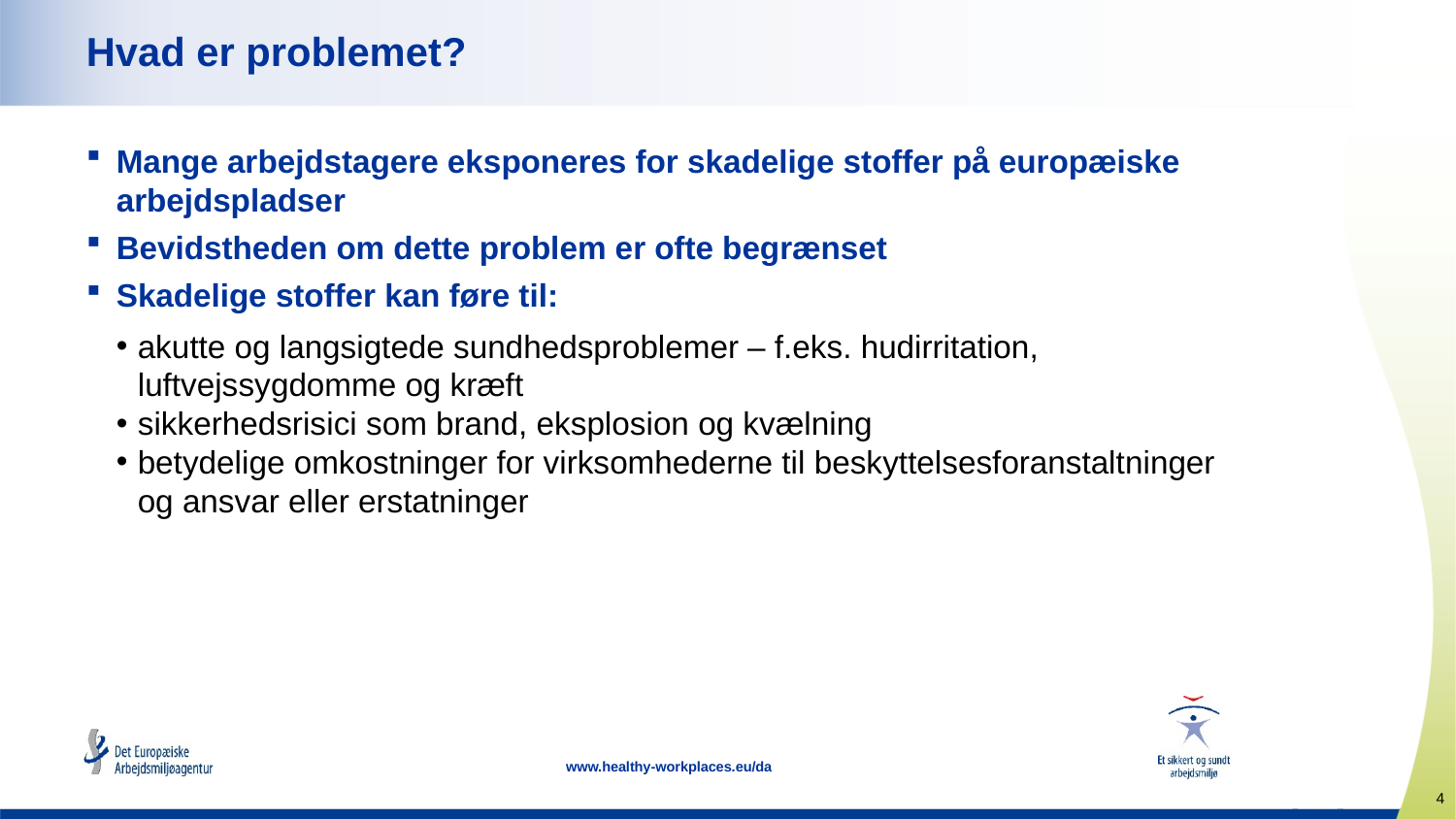

# Hvad er problemet?
Mange arbejdstagere eksponeres for skadelige stoffer på europæiske arbejdspladser
Bevidstheden om dette problem er ofte begrænset
Skadelige stoffer kan føre til:
akutte og langsigtede sundhedsproblemer – f.eks. hudirritation, luftvejssygdomme og kræft
sikkerhedsrisici som brand, eksplosion og kvælning
betydelige omkostninger for virksomhederne til beskyttelsesforanstaltninger og ansvar eller erstatninger